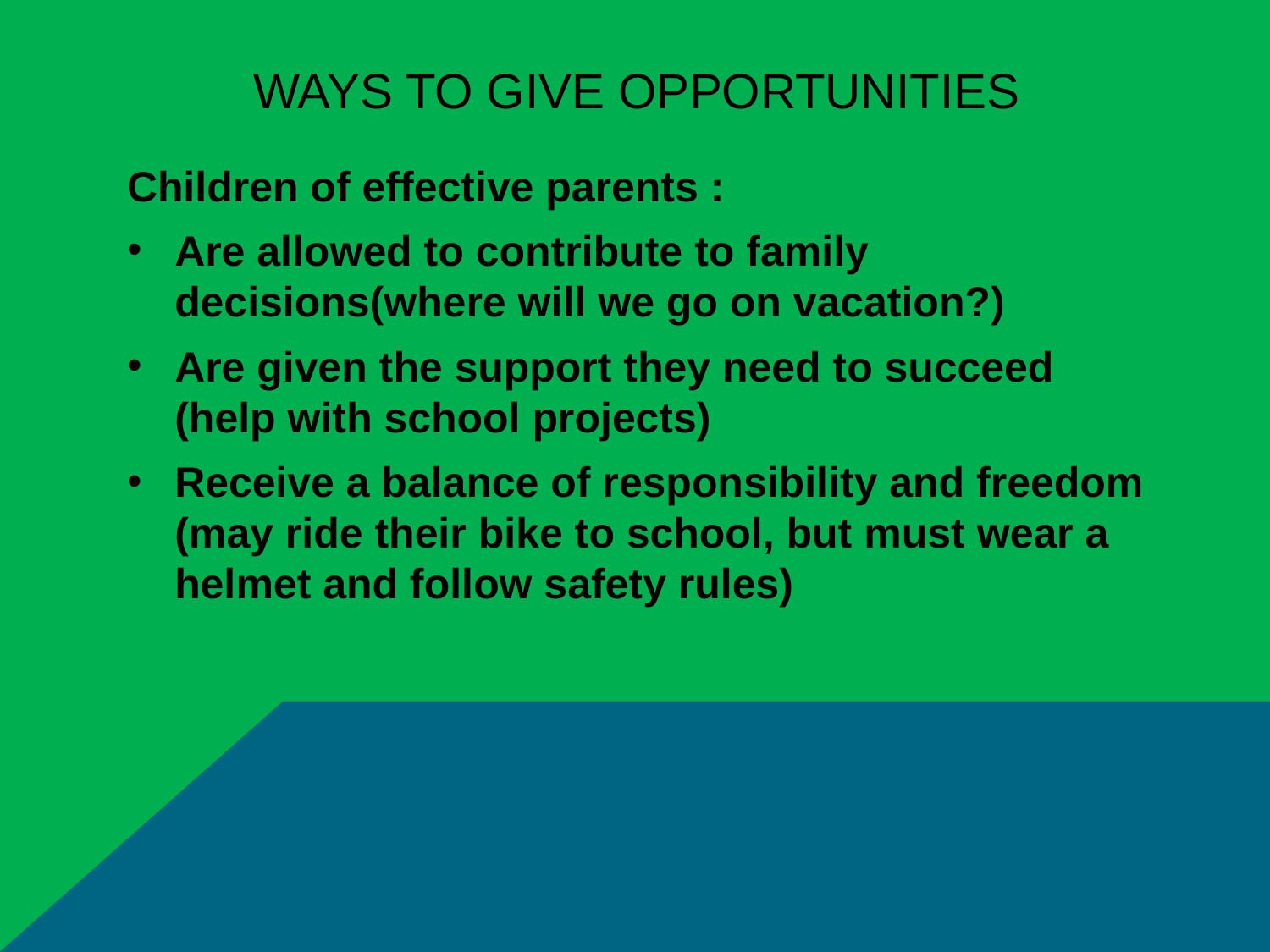

# Ways to give opportunities
Children of effective parents :
Are allowed to contribute to family decisions(where will we go on vacation?)
Are given the support they need to succeed (help with school projects)
Receive a balance of responsibility and freedom (may ride their bike to school, but must wear a helmet and follow safety rules)